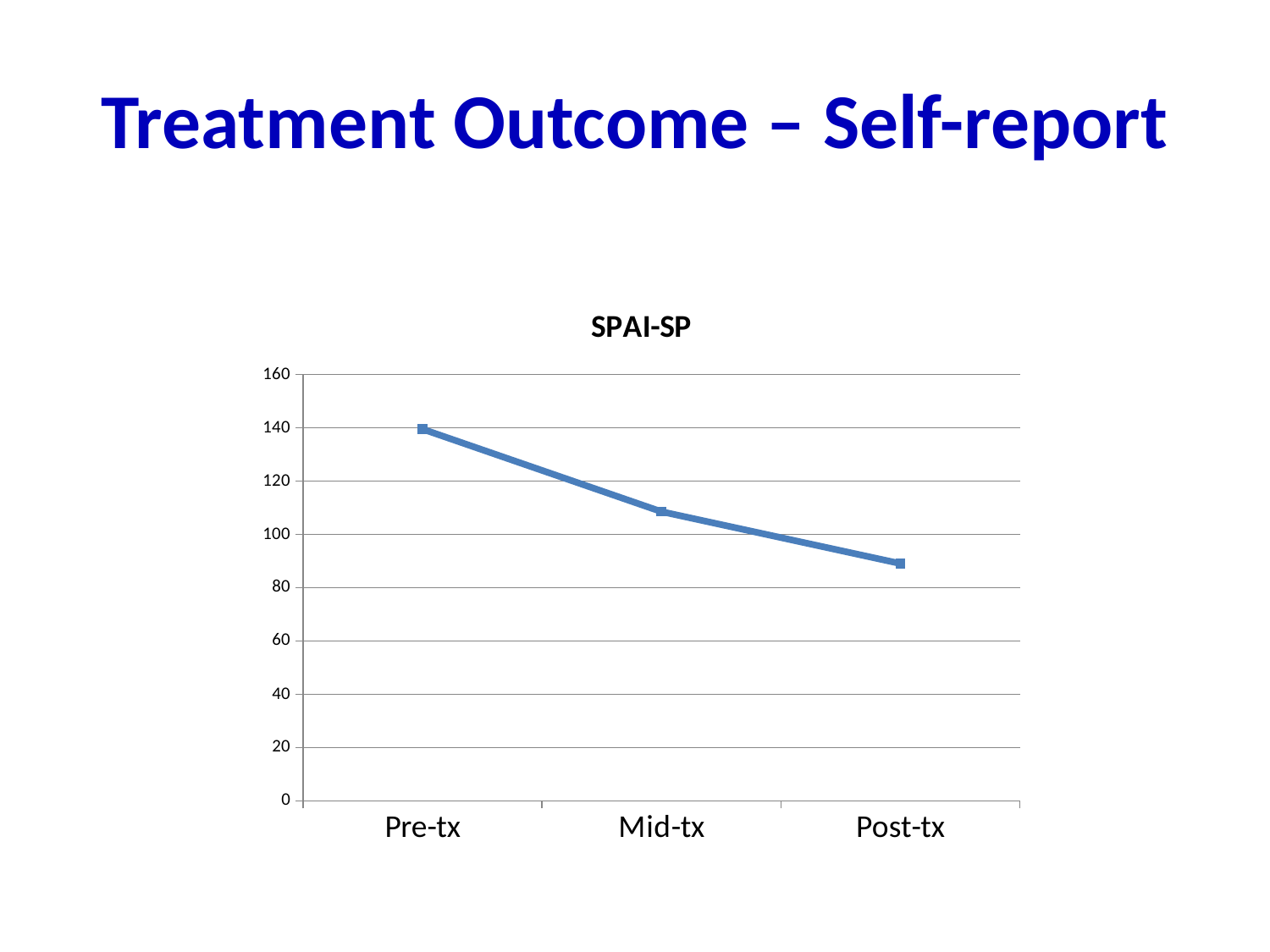

# Treatment Outcome – Self-report

### Chart:

| Category | SPAI-SP |
|---|---|
| Pre-tx | 139.53 |
| Mid-tx | 108.57 |
| Post-tx | 89.07 |